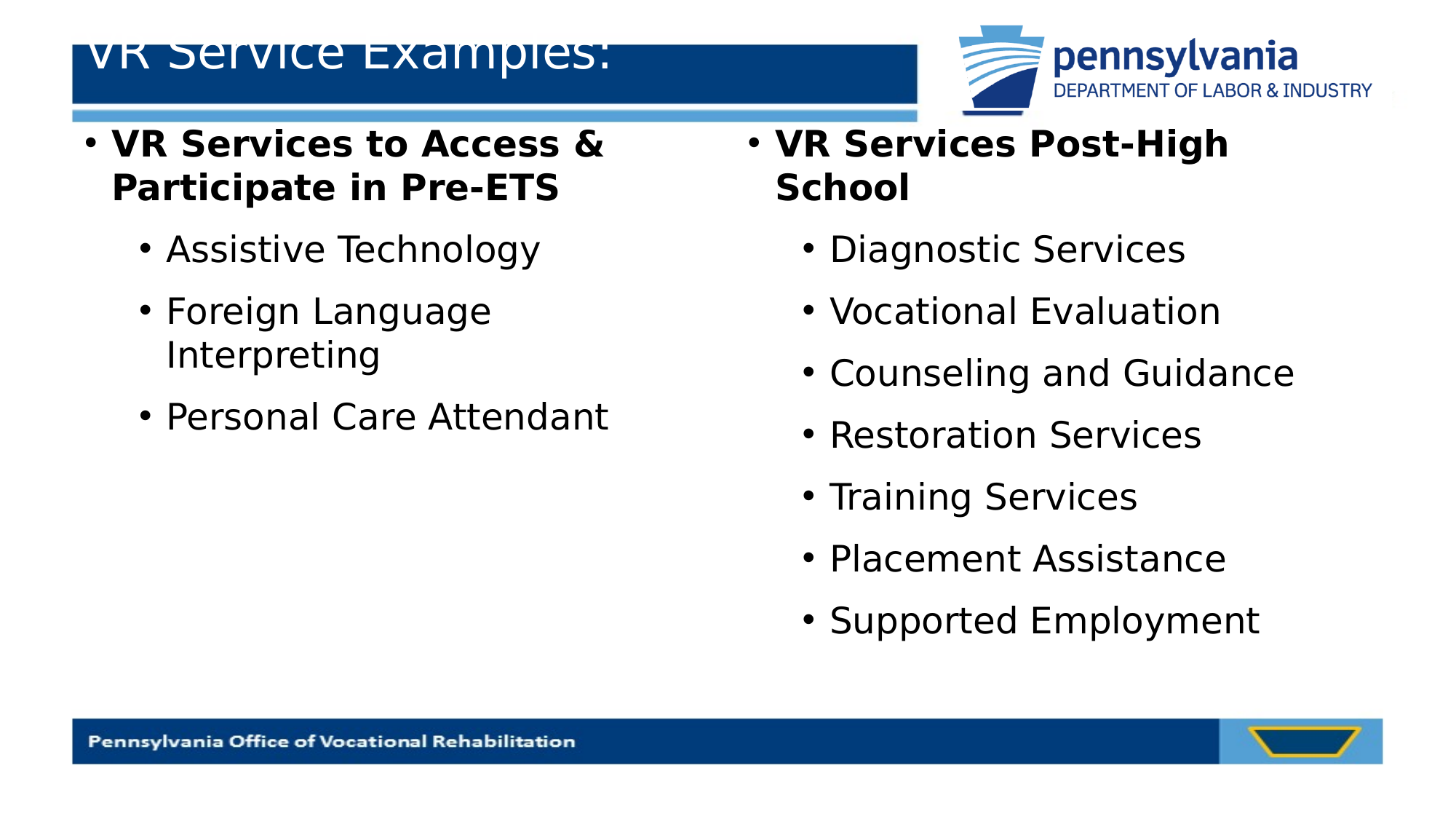

# VR Service Examples:
VR Services to Access & Participate in Pre-ETS
Assistive Technology
Foreign Language Interpreting
Personal Care Attendant

VR Services Post-High School
Diagnostic Services
Vocational Evaluation
Counseling and Guidance
Restoration Services
Training Services
Placement Assistance
Supported Employment
27